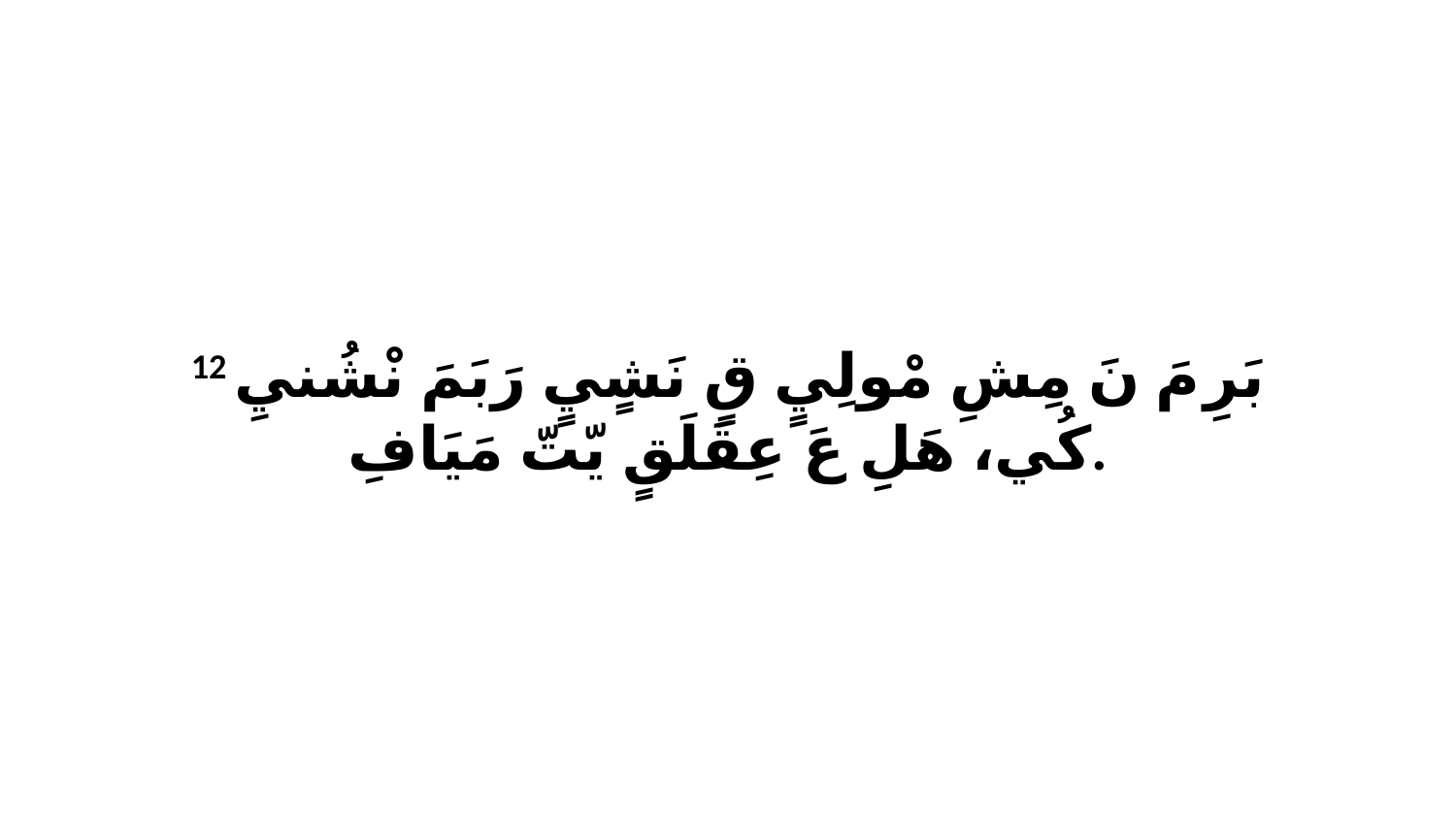

12 بَرِ مَ نَ مِشِ مْولِيٍ قٍ نَشٍيٍ رَبَمَ نْشُنيِ كُي، هَلِ عَ عِقَلَقٍ يّتّ مَيَافِ.